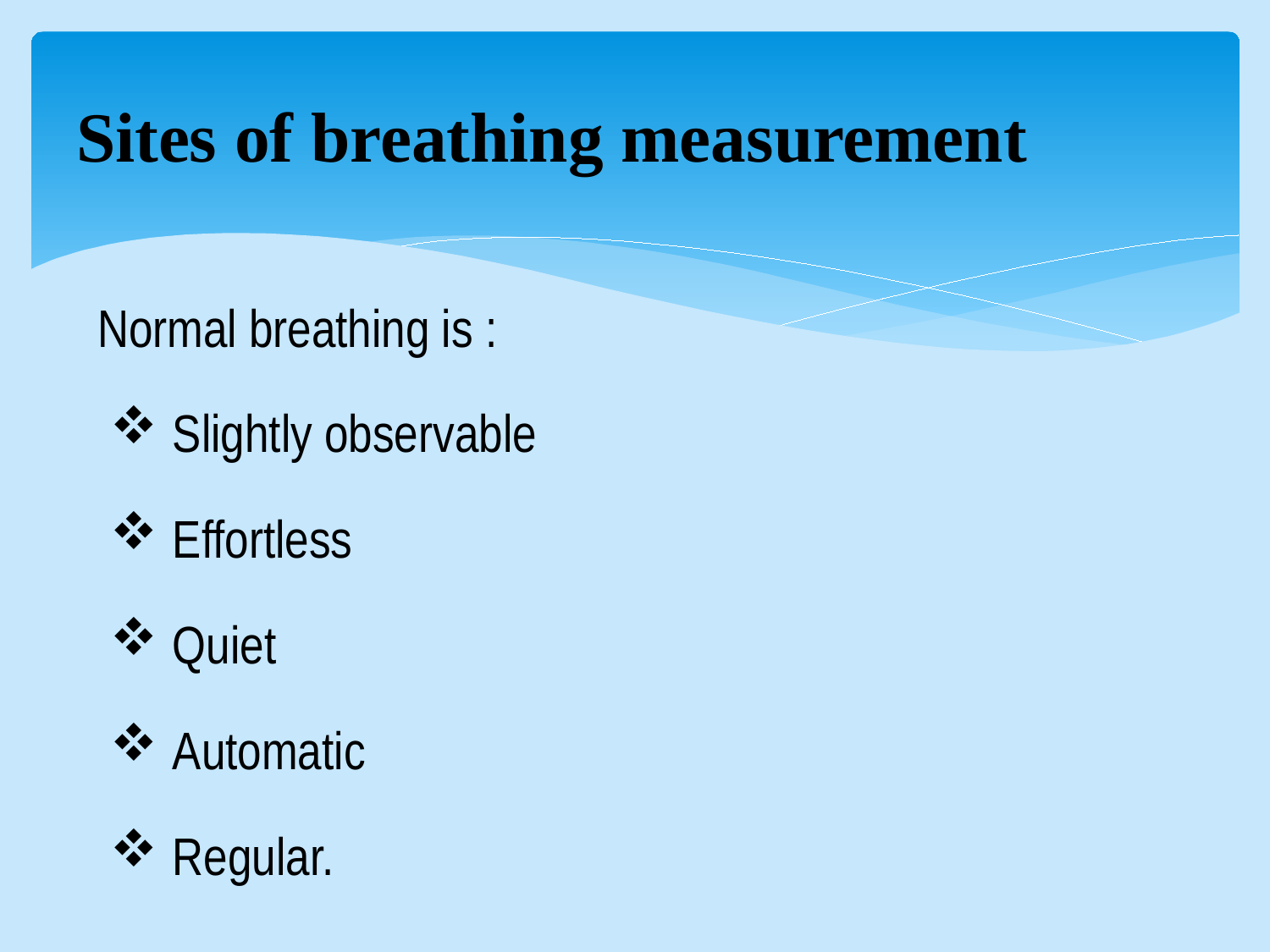

# Sites of breathing measurement
Normal breathing is :
Slightly observable
Effortless
Quiet
Automatic
Regular.